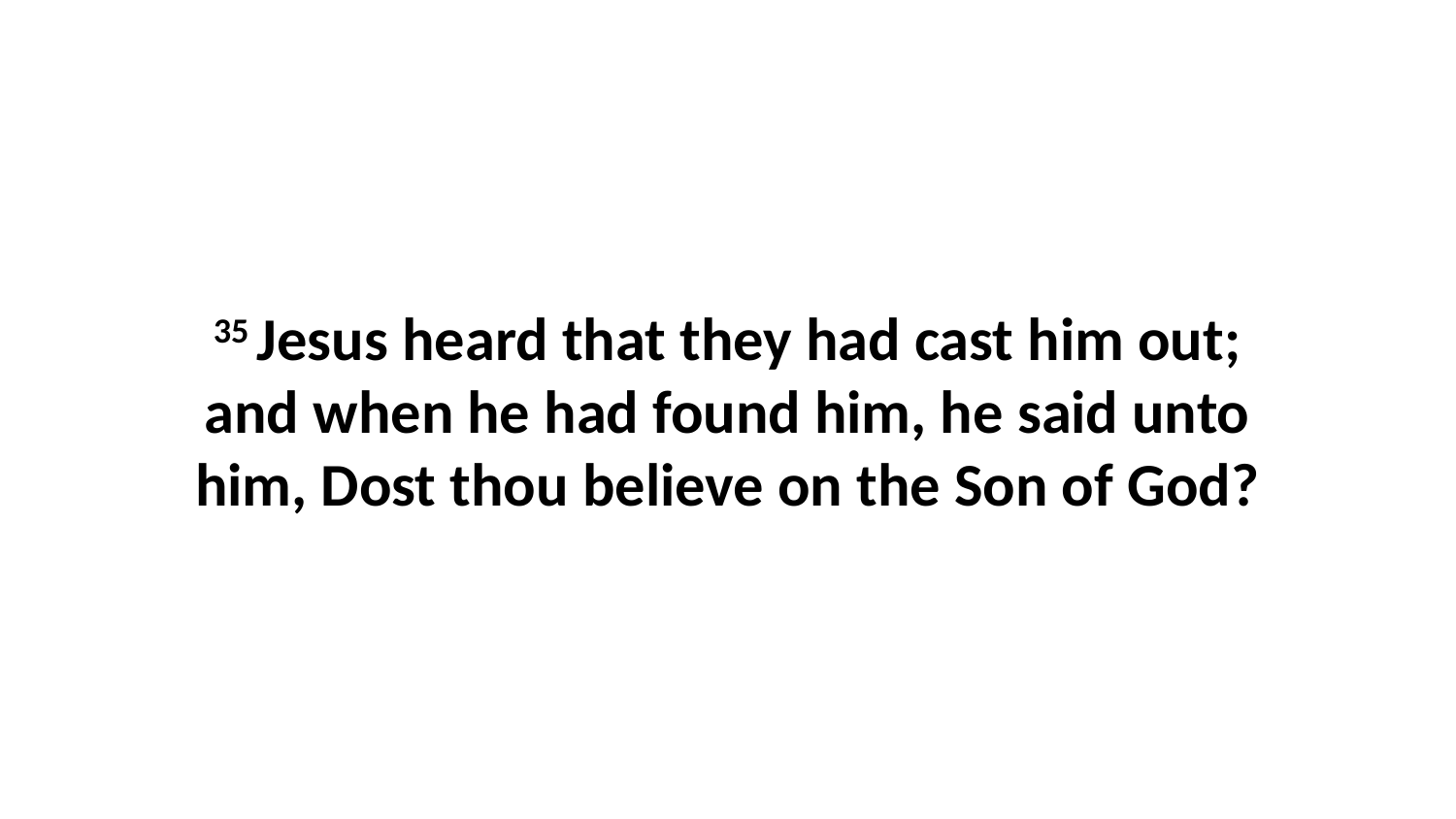

35 Jesus heard that they had cast him out; and when he had found him, he said unto him, Dost thou believe on the Son of God?